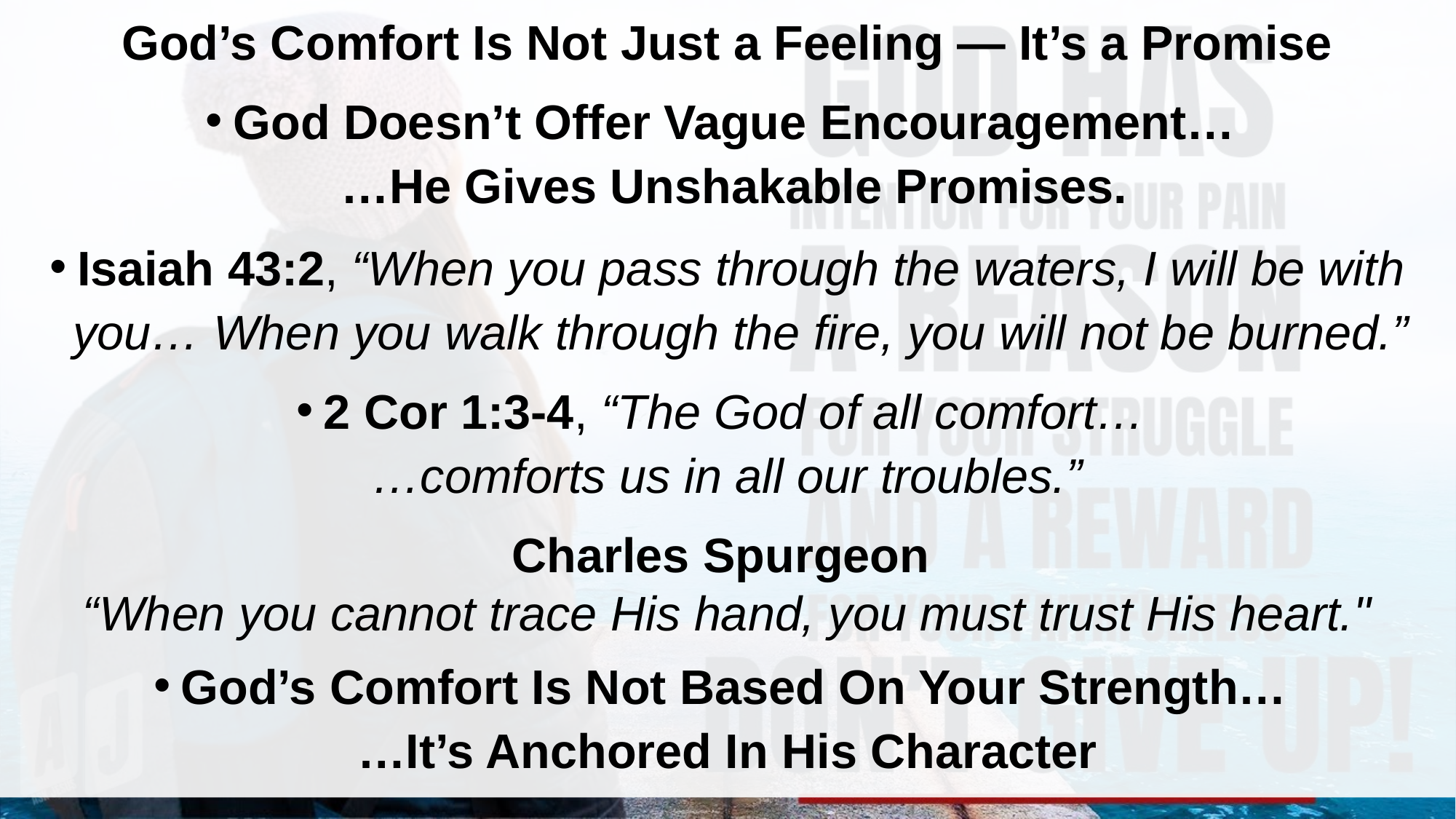

God’s Comfort Is Not Just a Feeling — It’s a Promise
God Doesn’t Offer Vague Encouragement…
 …He Gives Unshakable Promises.
Isaiah 43:2, “When you pass through the waters, I will be with you… When you walk through the fire, you will not be burned.”
2 Cor 1:3-4, “The God of all comfort…
…comforts us in all our troubles.”
Charles Spurgeon
“When you cannot trace His hand, you must trust His heart."
God’s Comfort Is Not Based On Your Strength…
…It’s Anchored In His Character